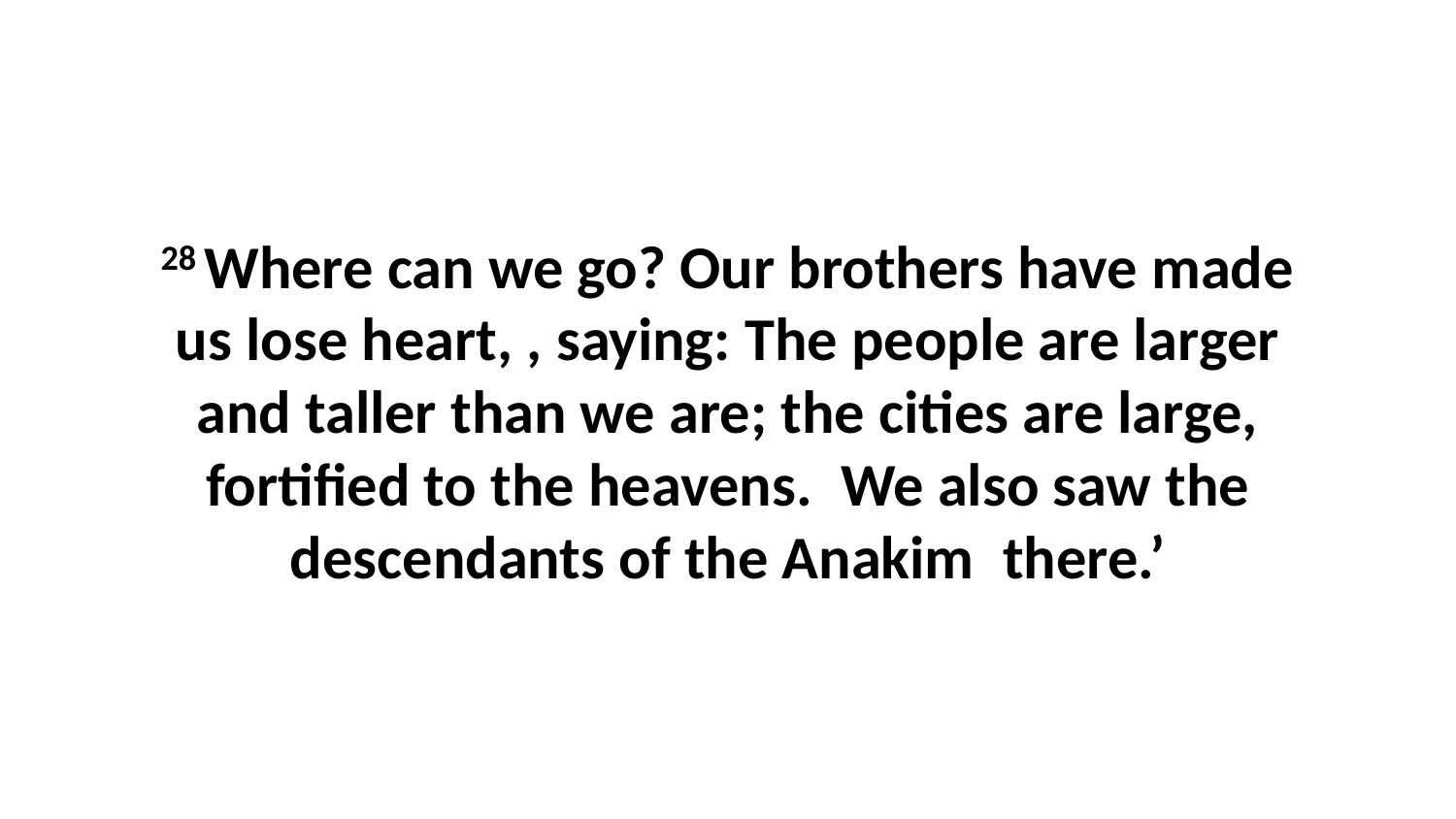

28 Where can we go? Our brothers have made us lose heart, , saying: The people are larger and taller than we are; the cities are large, fortified to the heavens.  We also saw the descendants of the Anakim  there.’